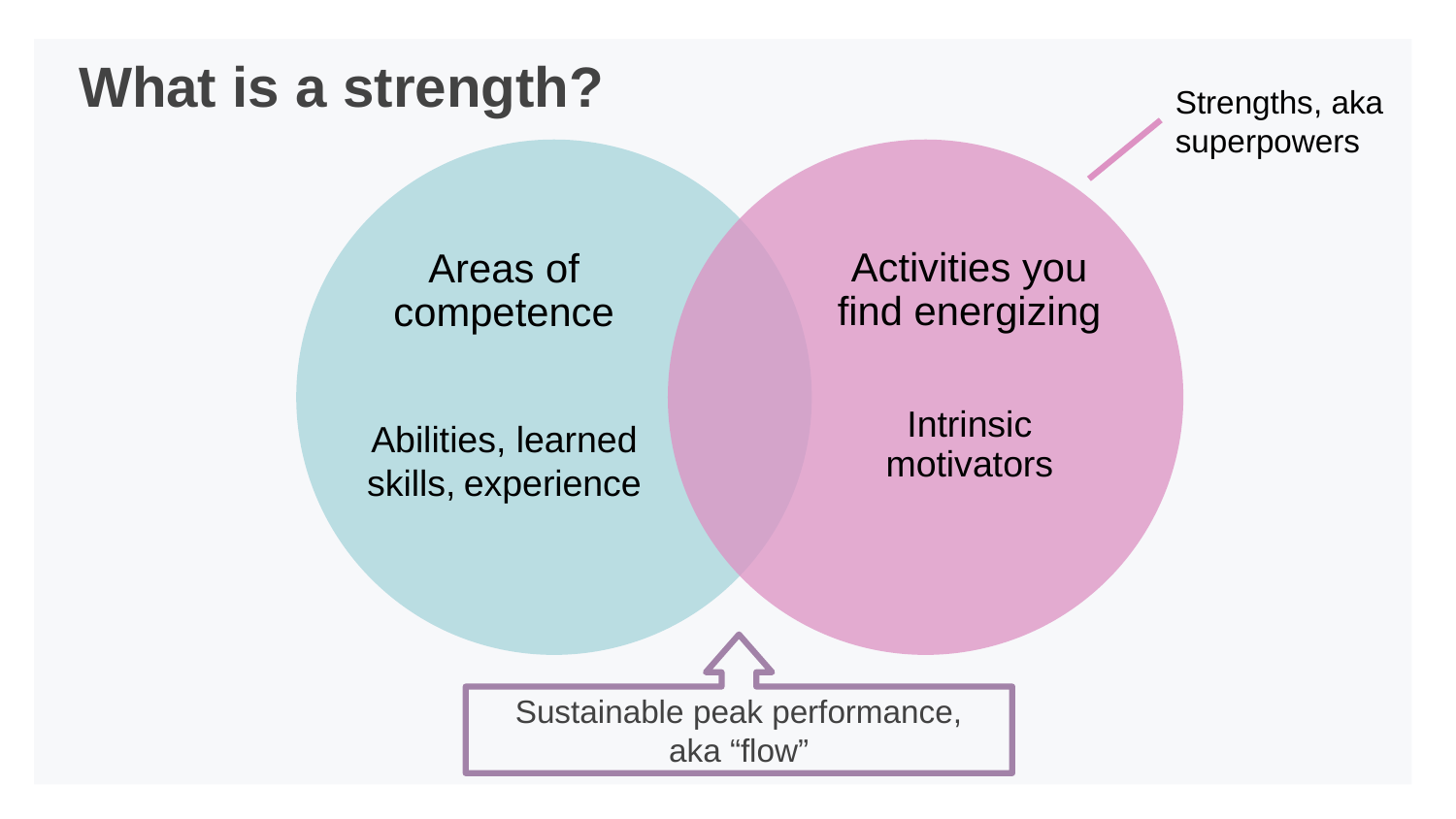

# What is a strength?
A Venn diagram.
The diagram contains two circles with text. The left: Areas of competence; abilities, learned skills, experience. The right: Activities you find energizing; Intrinsic motivators. Text points to the right circle: Strengths: aka superpowers. The center of the diagram: Sustainable peak performance, aka “flow.”